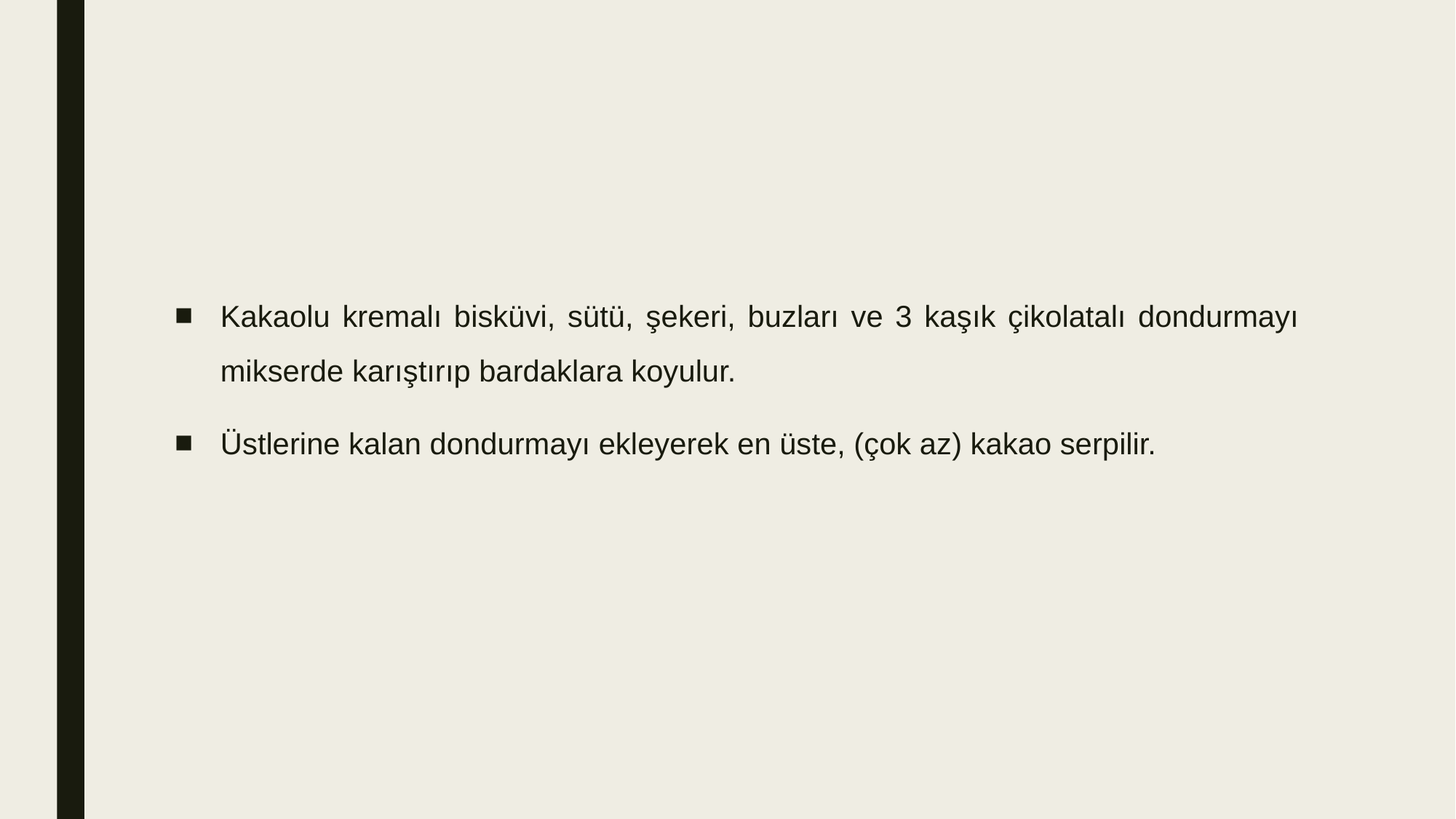

#
Kakaolu kremalı bisküvi, sütü, şekeri, buzları ve 3 kaşık çikolatalı dondurmayı mikserde karıştırıp bardaklara koyulur.
Üstlerine kalan dondurmayı ekleyerek en üste, (çok az) kakao serpilir.